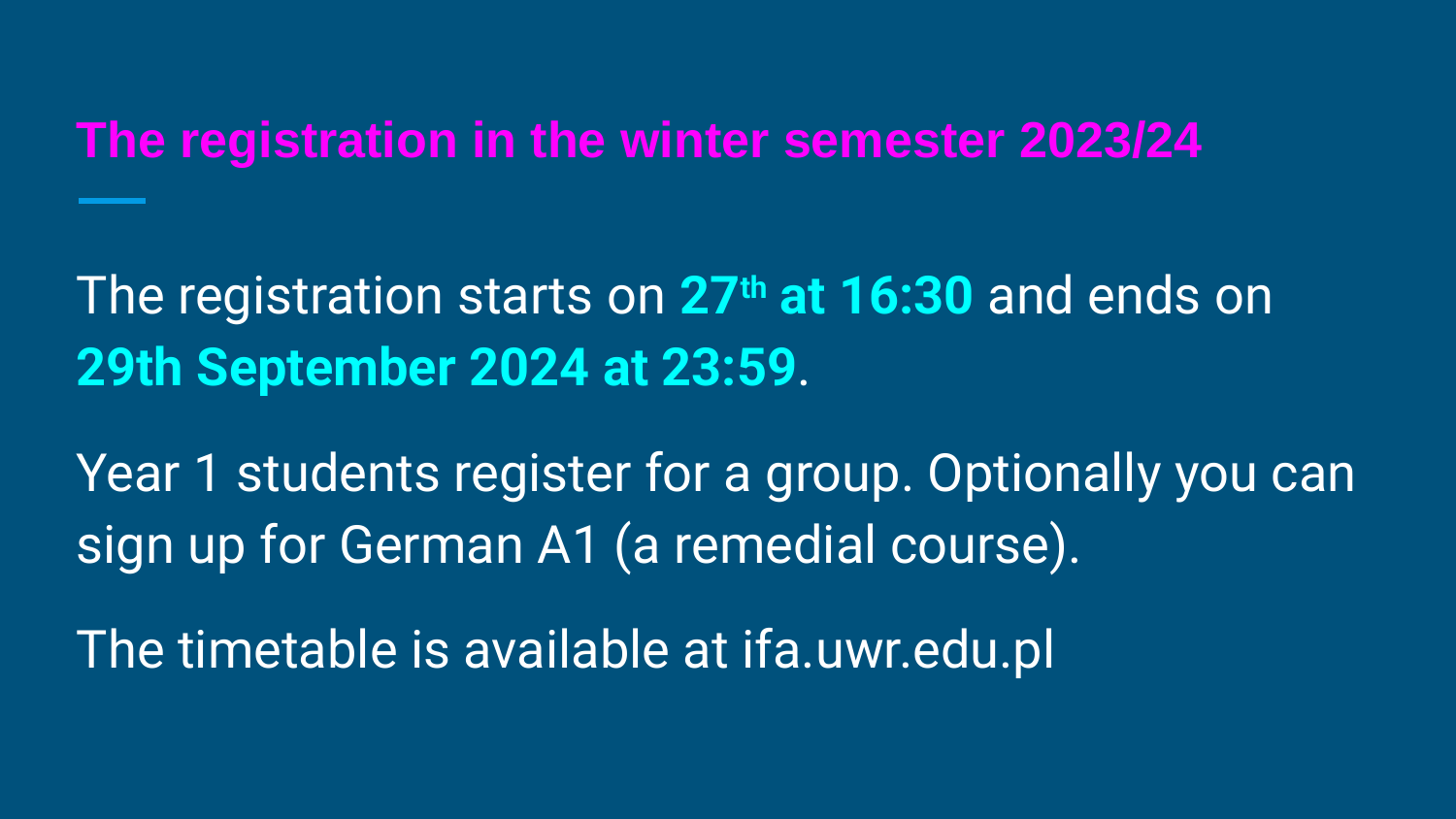

# The registration in the winter semester 2023/24
The registration starts on 27th at 16:30 and ends on 29th September 2024 at 23:59.
Year 1 students register for a group. Optionally you can sign up for German A1 (a remedial course).
The timetable is available at ifa.uwr.edu.pl